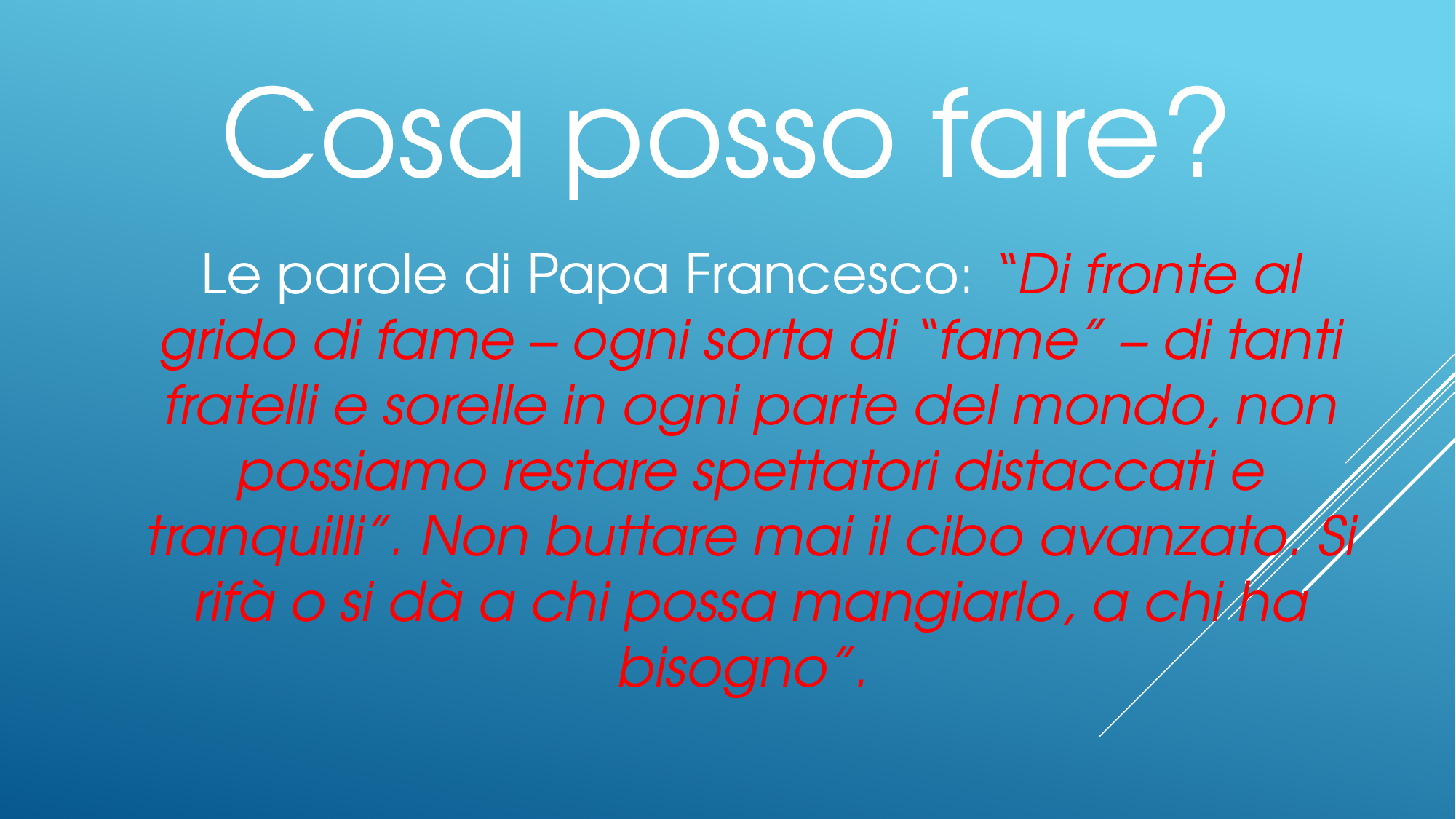

Cosa posso fare?

Le parole di Papa Francesco: “Di fronte al grido di fame – ogni sorta di “fame” – di tanti fratelli e sorelle in ogni parte del mondo, non possiamo restare spettatori distaccati e tranquilli”. Non buttare mai il cibo avanzato. Si rifà o si dà a chi possa mangiarlo, a chi ha bisogno”.